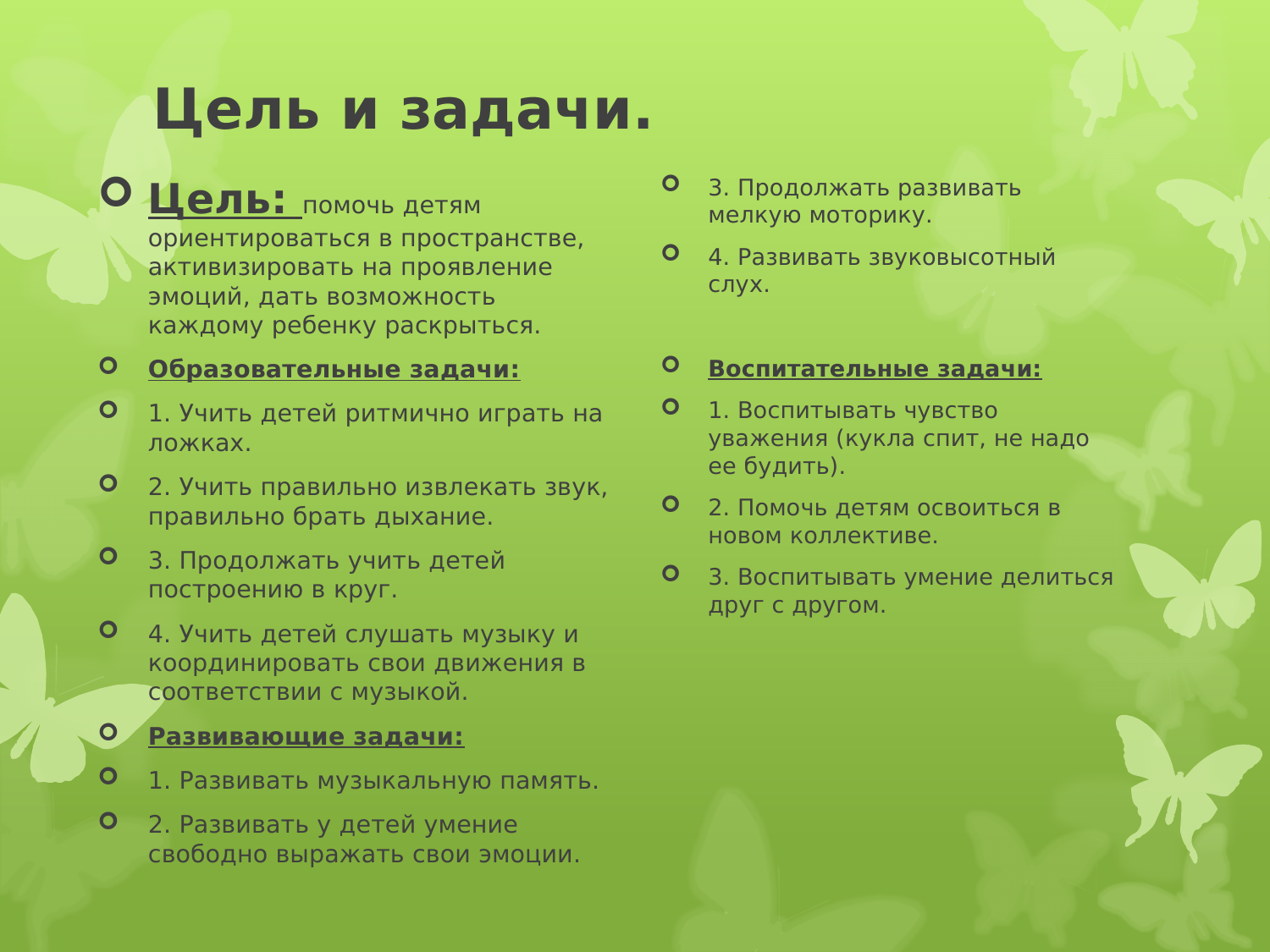

# Цель и задачи.
3. Продолжать развивать мелкую моторику.
4. Развивать звуковысотный слух.

Воспитательные задачи:
1. Воспитывать чувство уважения (кукла спит, не надо ее будить).
2. Помочь детям освоиться в новом коллективе.
3. Воспитывать умение делиться друг с другом.

Цель: помочь детям ориентироваться в пространстве, активизировать на проявление эмоций, дать возможность каждому ребенку раскрыться.
Образовательные задачи:
1. Учить детей ритмично играть на ложках.
2. Учить правильно извлекать звук, правильно брать дыхание.
3. Продолжать учить детей построению в круг.
4. Учить детей слушать музыку и координировать свои движения в соответствии с музыкой.
Развивающие задачи:
1. Развивать музыкальную память.
2. Развивать у детей умение свободно выражать свои эмоции.